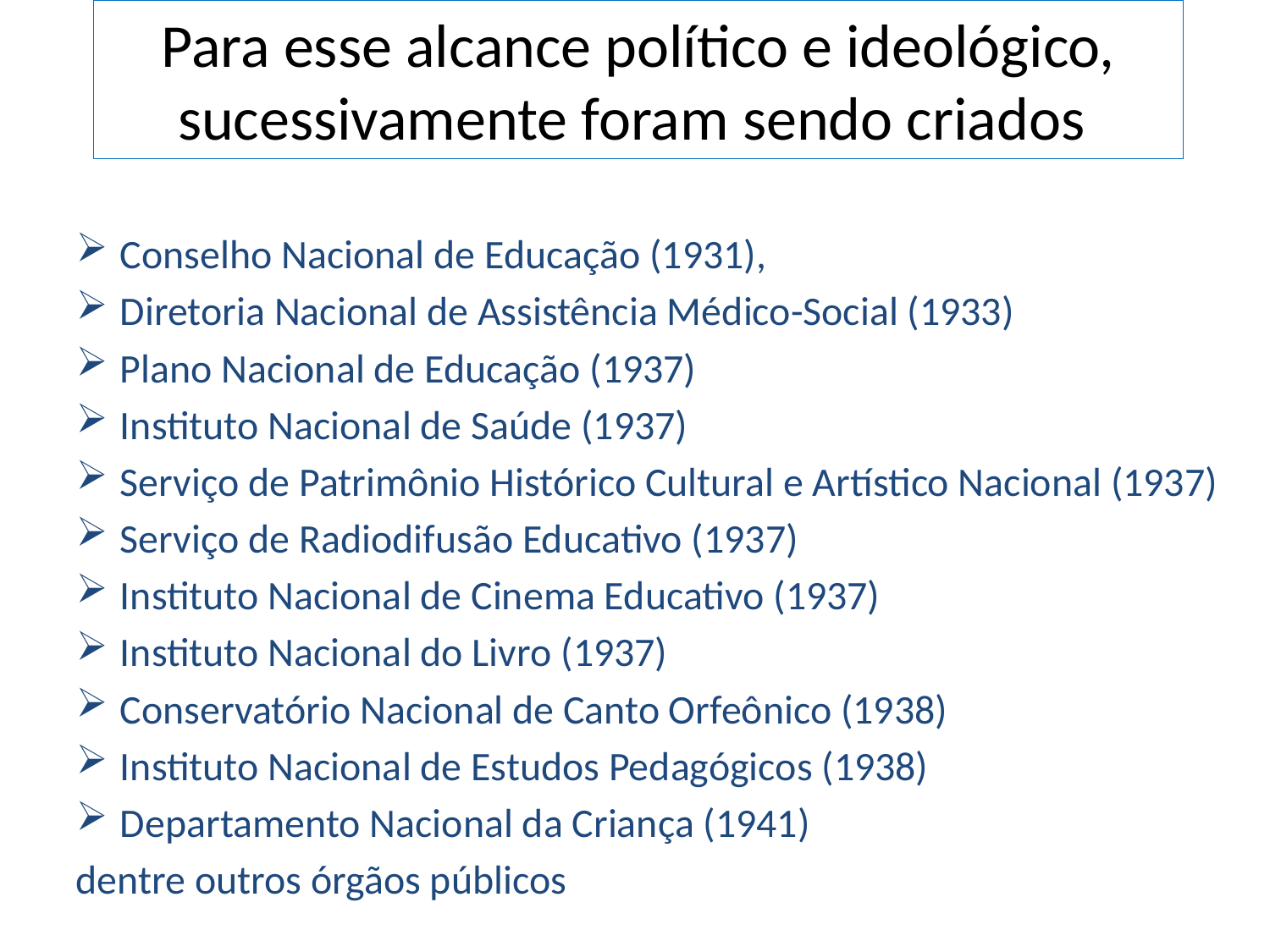

# Para esse alcance político e ideológico, sucessivamente foram sendo criados
Conselho Nacional de Educação (1931),
Diretoria Nacional de Assistência Médico-Social (1933)
Plano Nacional de Educação (1937)
Instituto Nacional de Saúde (1937)
Serviço de Patrimônio Histórico Cultural e Artístico Nacional (1937)
Serviço de Radiodifusão Educativo (1937)
Instituto Nacional de Cinema Educativo (1937)
Instituto Nacional do Livro (1937)
Conservatório Nacional de Canto Orfeônico (1938)
Instituto Nacional de Estudos Pedagógicos (1938)
Departamento Nacional da Criança (1941)
dentre outros órgãos públicos